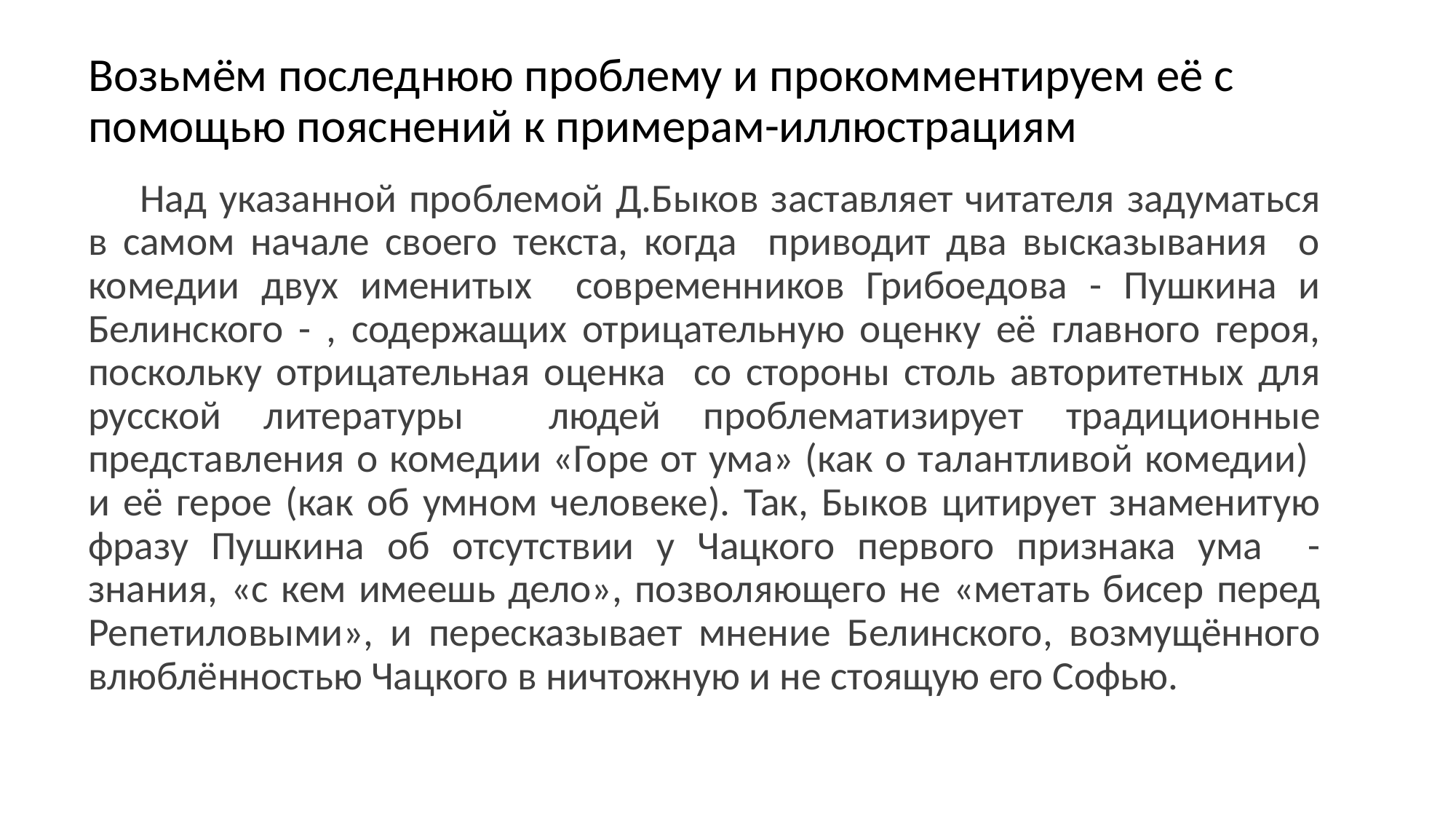

# Возьмём последнюю проблему и прокомментируем её с помощью пояснений к примерам-иллюстрациям
Над указанной проблемой Д.Быков заставляет читателя задуматься в самом начале своего текста, когда  приводит два высказывания  о комедии двух именитых  современников Грибоедова - Пушкина и Белинского - , содержащих отрицательную оценку её главного героя, поскольку отрицательная оценка  со стороны столь авторитетных для русской литературы  людей проблематизирует традиционные представления о комедии «Горе от ума» (как о талантливой комедии)  и её герое (как об умном человеке). Так, Быков цитирует знаменитую фразу Пушкина об отсутствии у Чацкого первого признака ума  - знания, «с кем имеешь дело», позволяющего не «метать бисер перед Репетиловыми», и пересказывает мнение Белинского, возмущённого влюблённостью Чацкого в ничтожную и не стоящую его Софью.